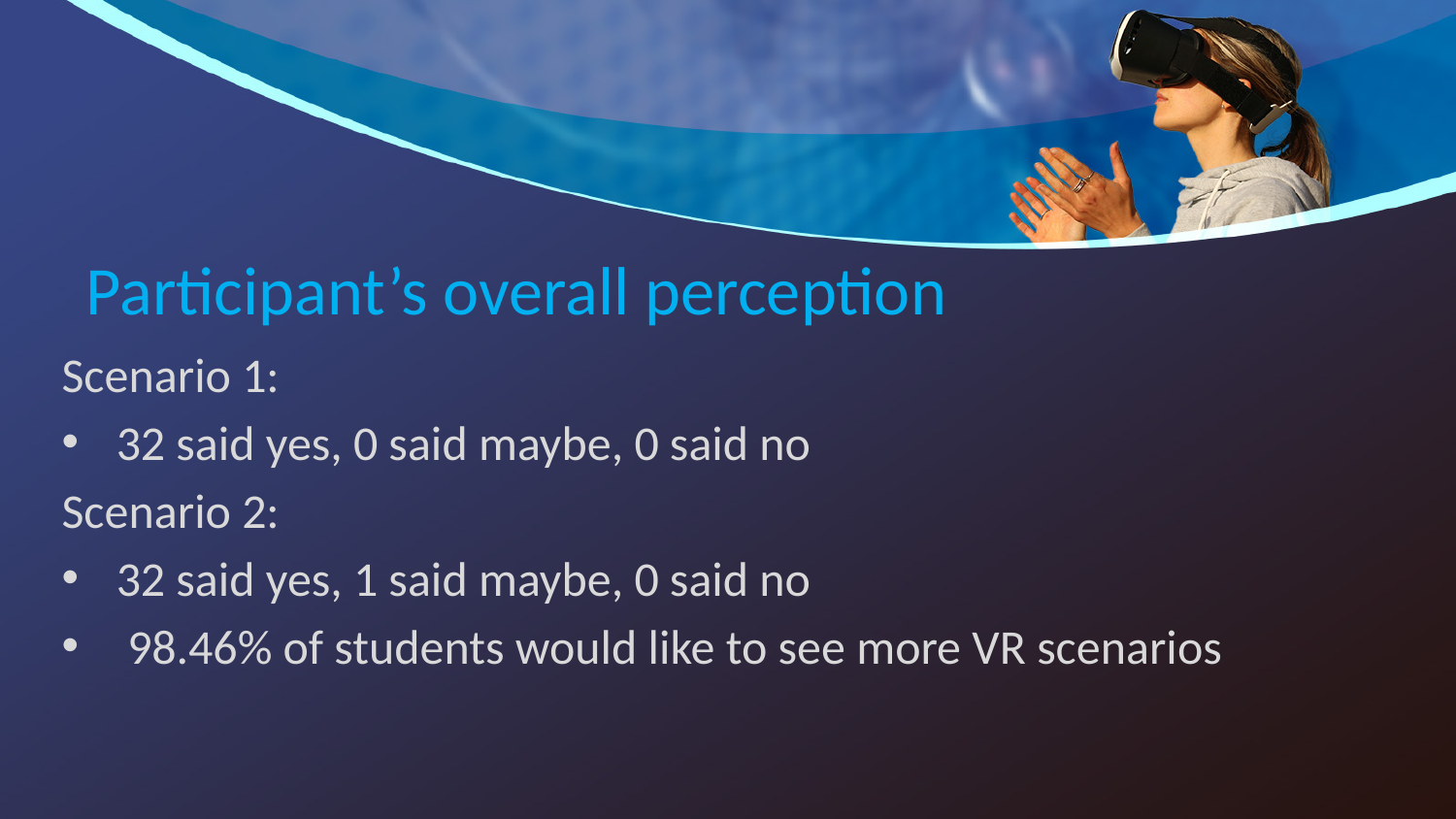

# Participant’s overall perception

Scenario 1:
32 said yes, 0 said maybe, 0 said no
Scenario 2:
32 said yes, 1 said maybe, 0 said no
 98.46% of students would like to see more VR scenarios